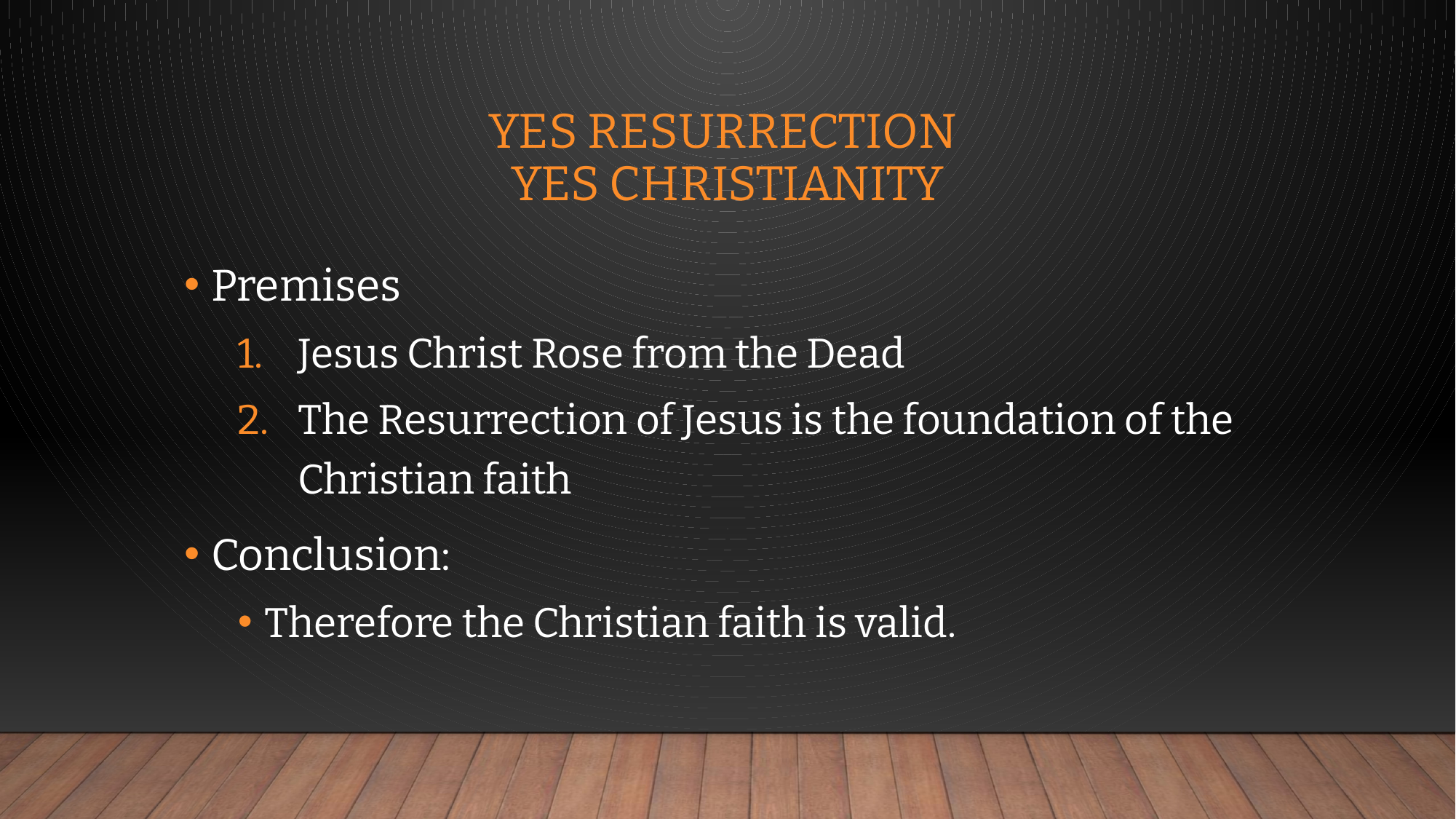

# YES resurrection yes Christianity
Premises
Jesus Christ Rose from the Dead
The Resurrection of Jesus is the foundation of the Christian faith
Conclusion:
Therefore the Christian faith is valid.